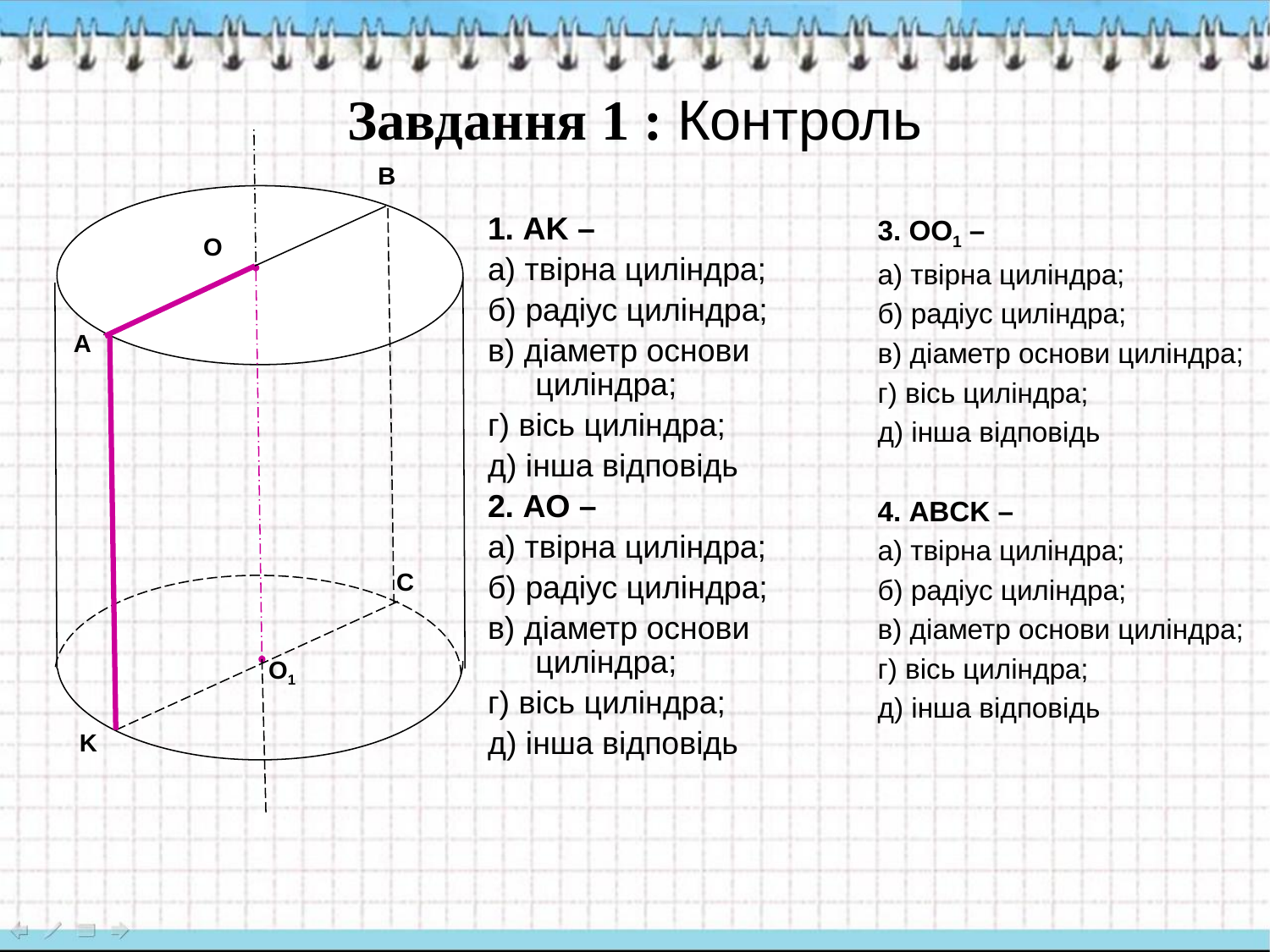

# Завдання 1 : Контроль

B

A

1. AK –
а) твірна циліндра;
б) радіус циліндра;
в) діаметр основи циліндра;
г) вісь циліндра;
д) інша відповідь
2. АО –
а) твірна циліндра;
б) радіус циліндра;
в) діаметр основи циліндра;
г) вісь циліндра;
д) інша відповідь

3. ОО1 –
а) твірна циліндра;
б) радіус циліндра;
в) діаметр основи циліндра;
г) вісь циліндра;
д) інша відповідь

4. АBCK –
а) твірна циліндра;
б) радіус циліндра;
в) діаметр основи циліндра;
г) вісь циліндра;
д) інша відповідь

O

C
O1
K